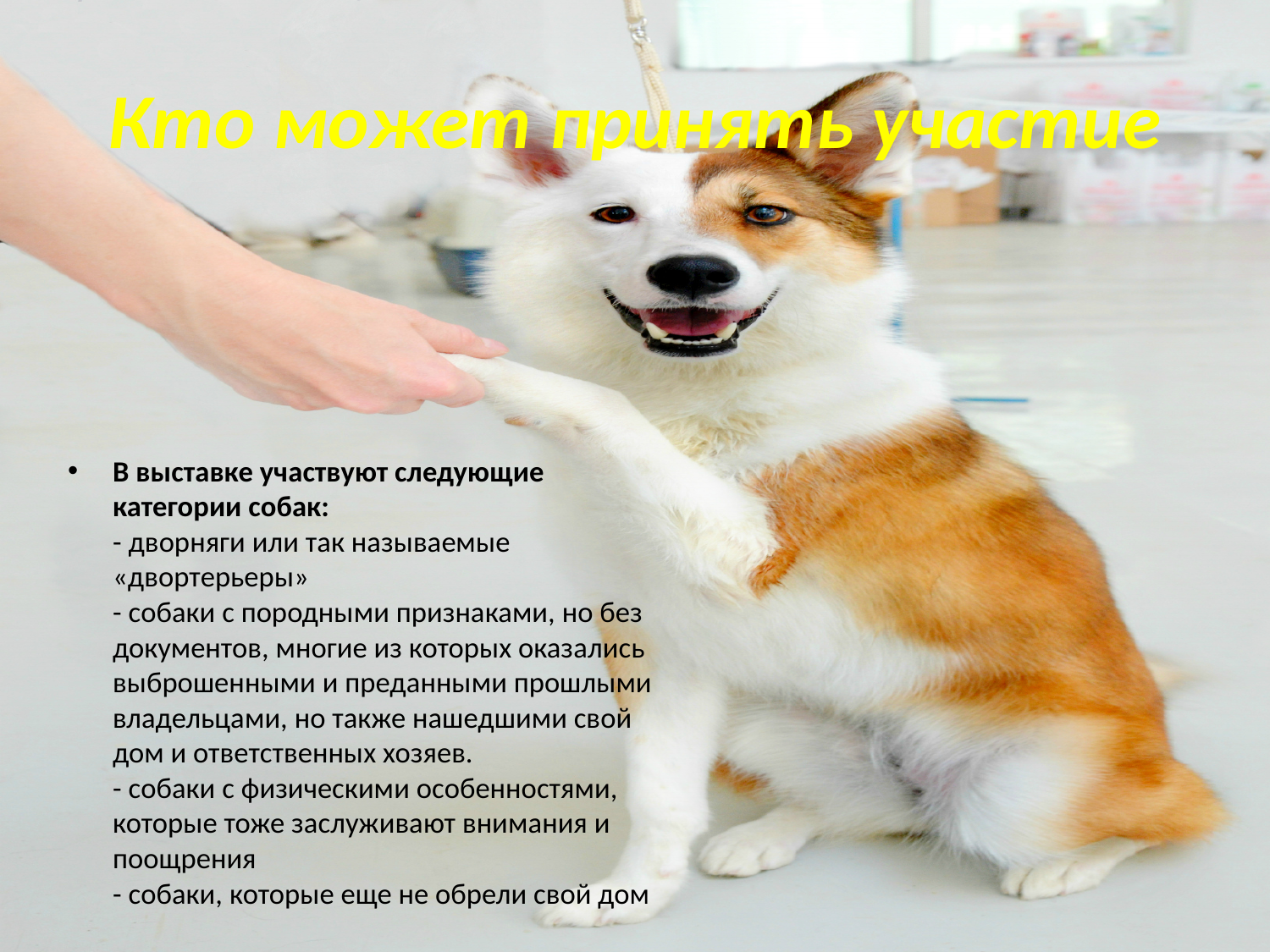

# Кто может принять участие
В выставке участвуют следующие категории собак:
- дворняги или так называемые «двортерьеры»
- собаки с породными признаками, но без документов, многие из которых оказались выброшенными и преданными прошлыми владельцами, но также нашедшими свой дом и ответственных хозяев.
- собаки с физическими особенностями, которые тоже заслуживают внимания и поощрения
- собаки, которые еще не обрели свой дом